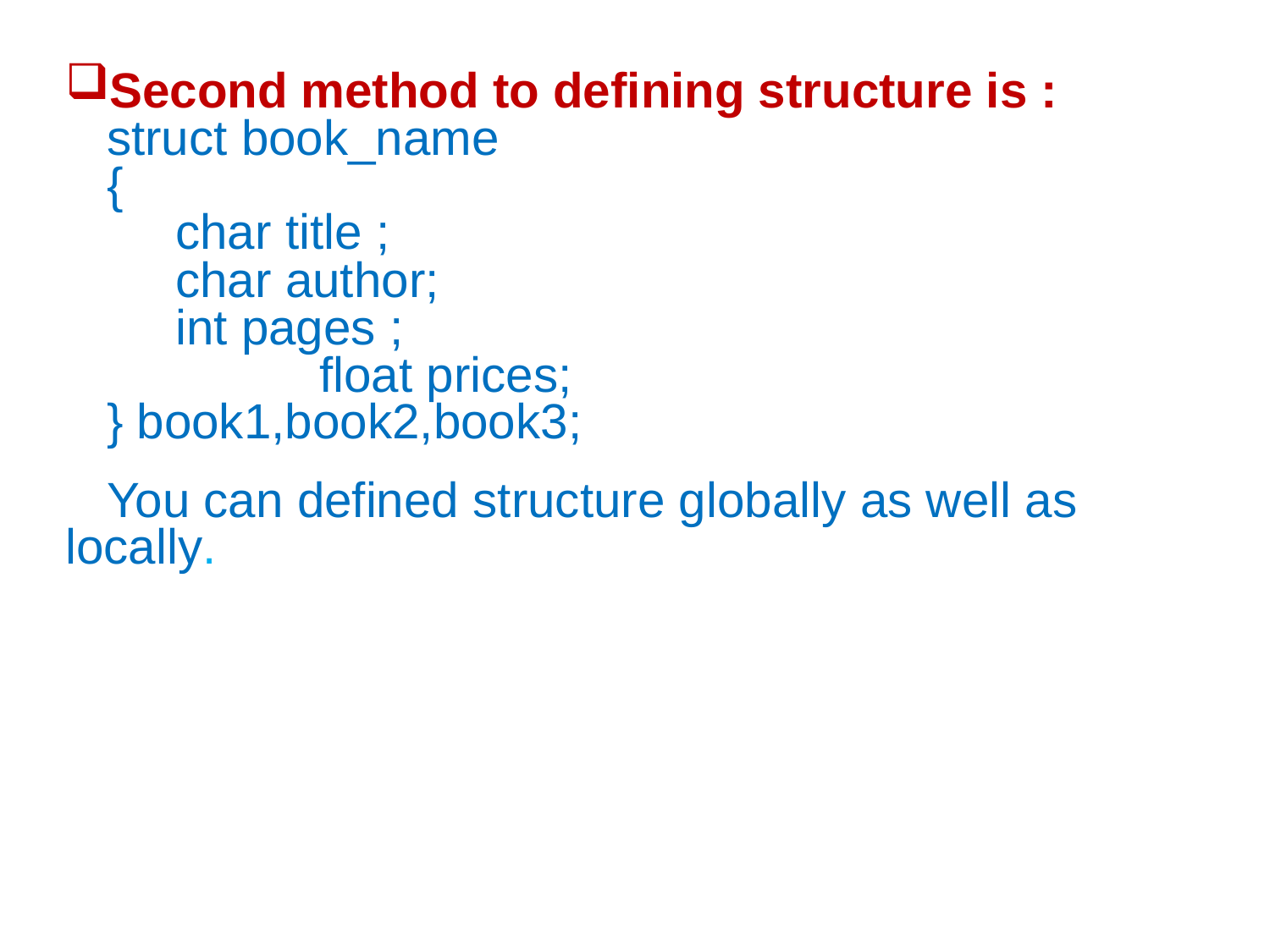

Second method to defining structure is :
   struct book_name
   {
        char title ;
        char author;
        int pages ;
		float prices;
   } book1,book2,book3;

   You can defined structure globally as well as locally.